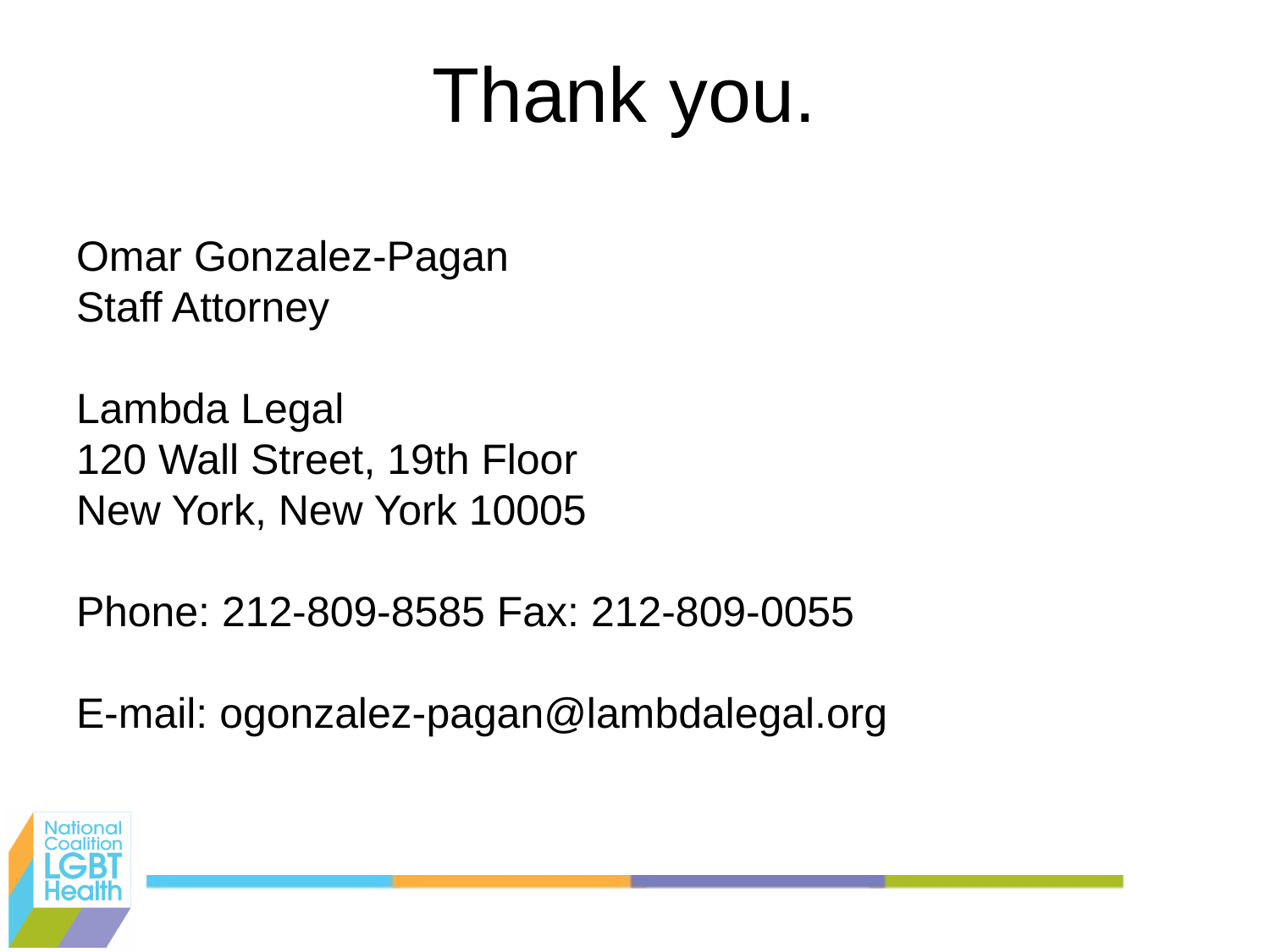

# Thank you.
Omar Gonzalez-Pagan
Staff Attorney

Lambda Legal
120 Wall Street, 19th Floor
New York, New York 10005

Phone: 212-809-8585 Fax: 212-809-0055

E-mail: ogonzalez-pagan@lambdalegal.org